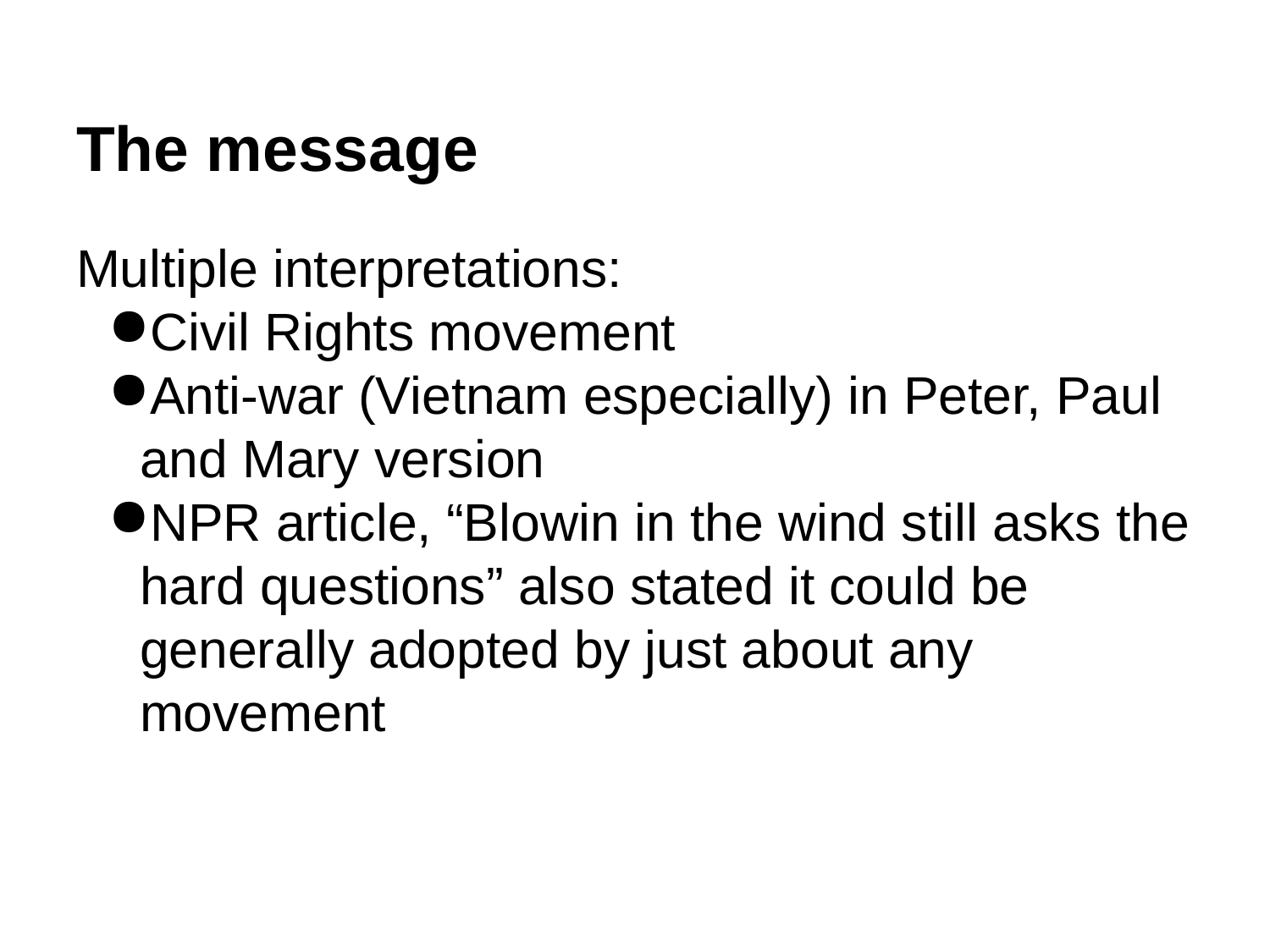

# The message
Multiple interpretations:
Civil Rights movement
Anti-war (Vietnam especially) in Peter, Paul and Mary version
NPR article, “Blowin in the wind still asks the hard questions” also stated it could be generally adopted by just about any movement